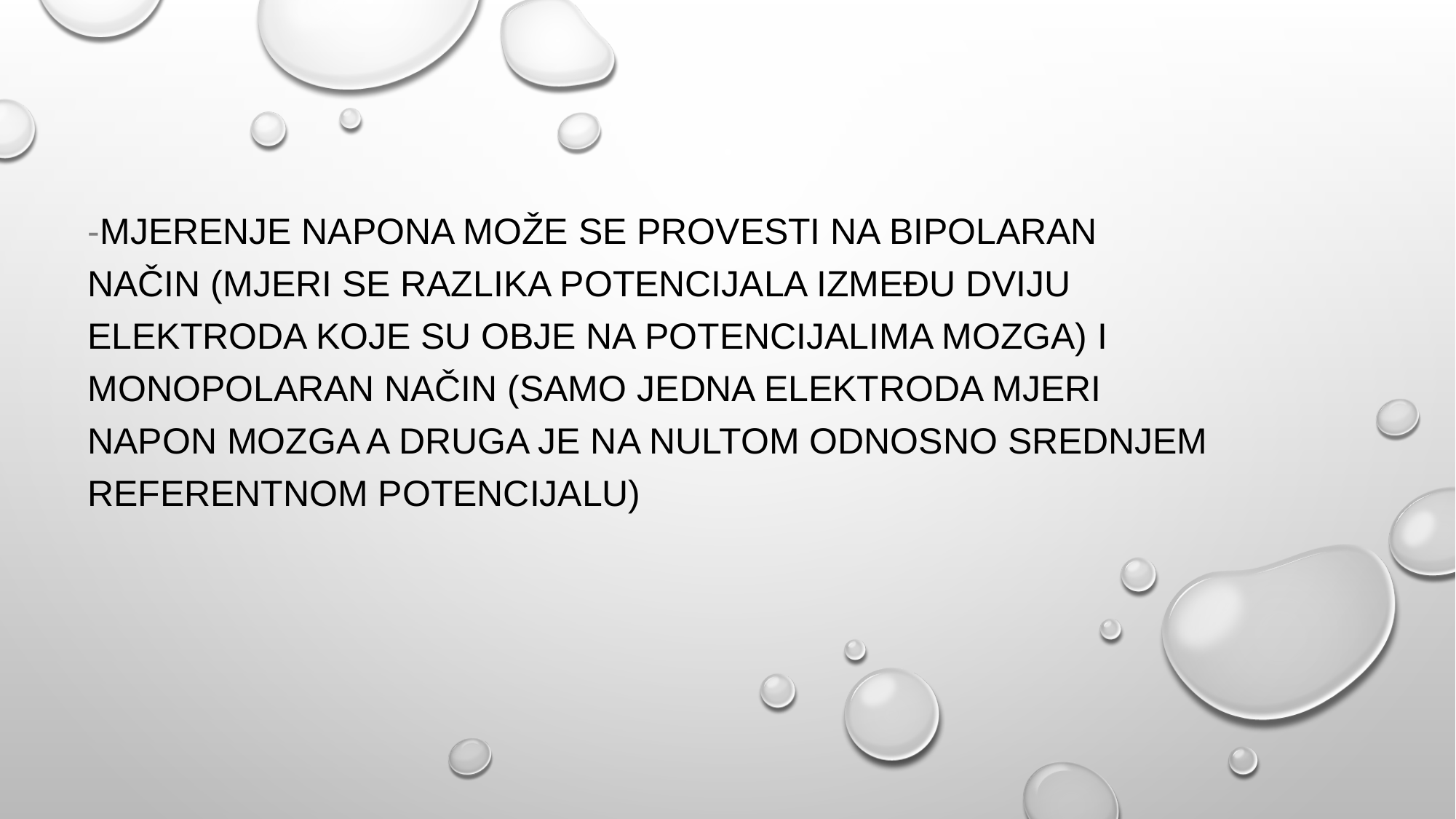

-Mjerenje napona može se provesti na bipolaran Način (mjeri se razlika potencijala između dviju elektroda koje su obje na potencijalima mozga) i monopolaran način (Samo jedna elektroda mjeri napon mozga a druga je na nultom odnosno srednjem referentnom potencijalu)